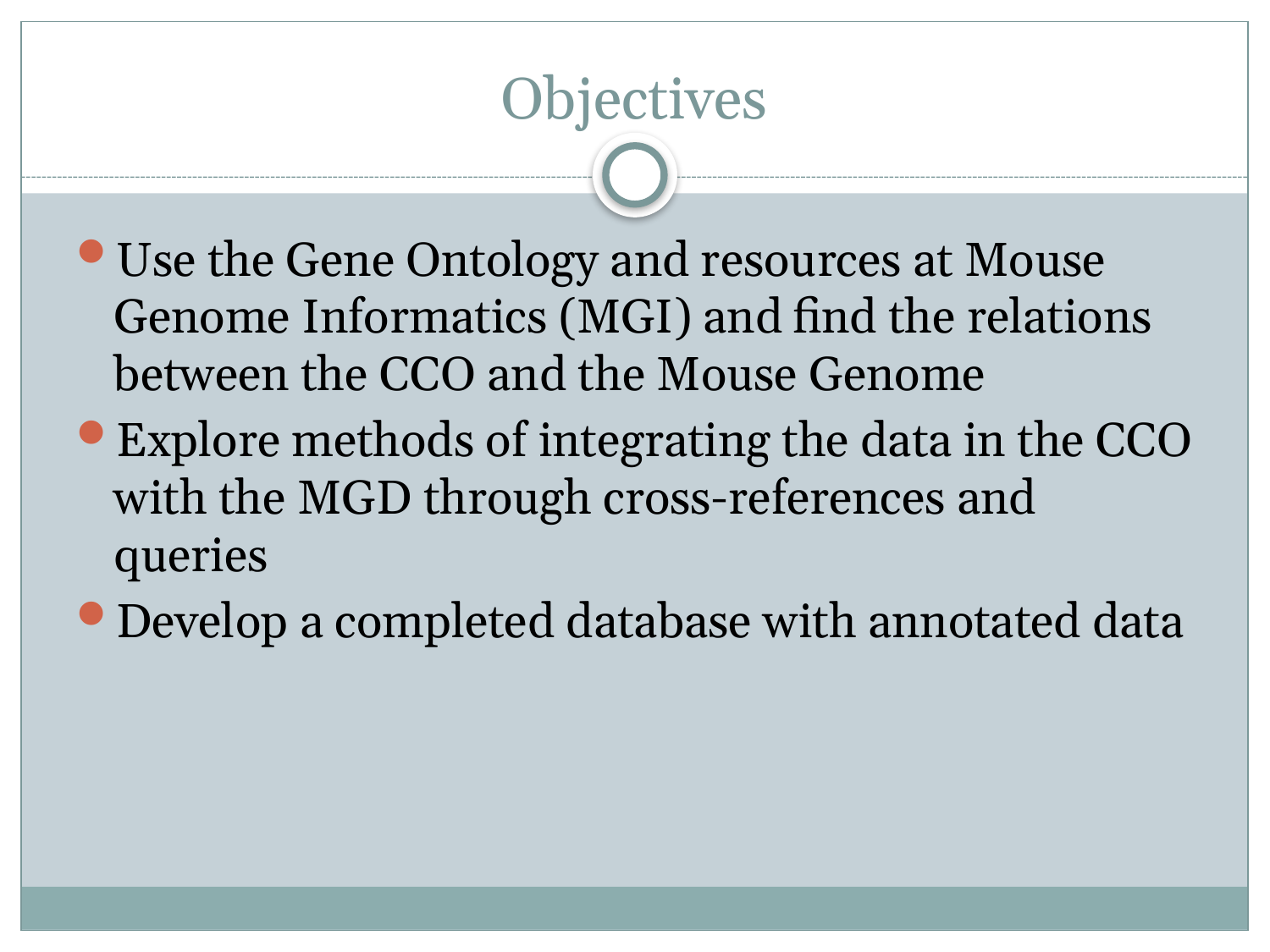

# Objectives
Use the Gene Ontology and resources at Mouse Genome Informatics (MGI) and find the relations between the CCO and the Mouse Genome
Explore methods of integrating the data in the CCO with the MGD through cross-references and queries
Develop a completed database with annotated data